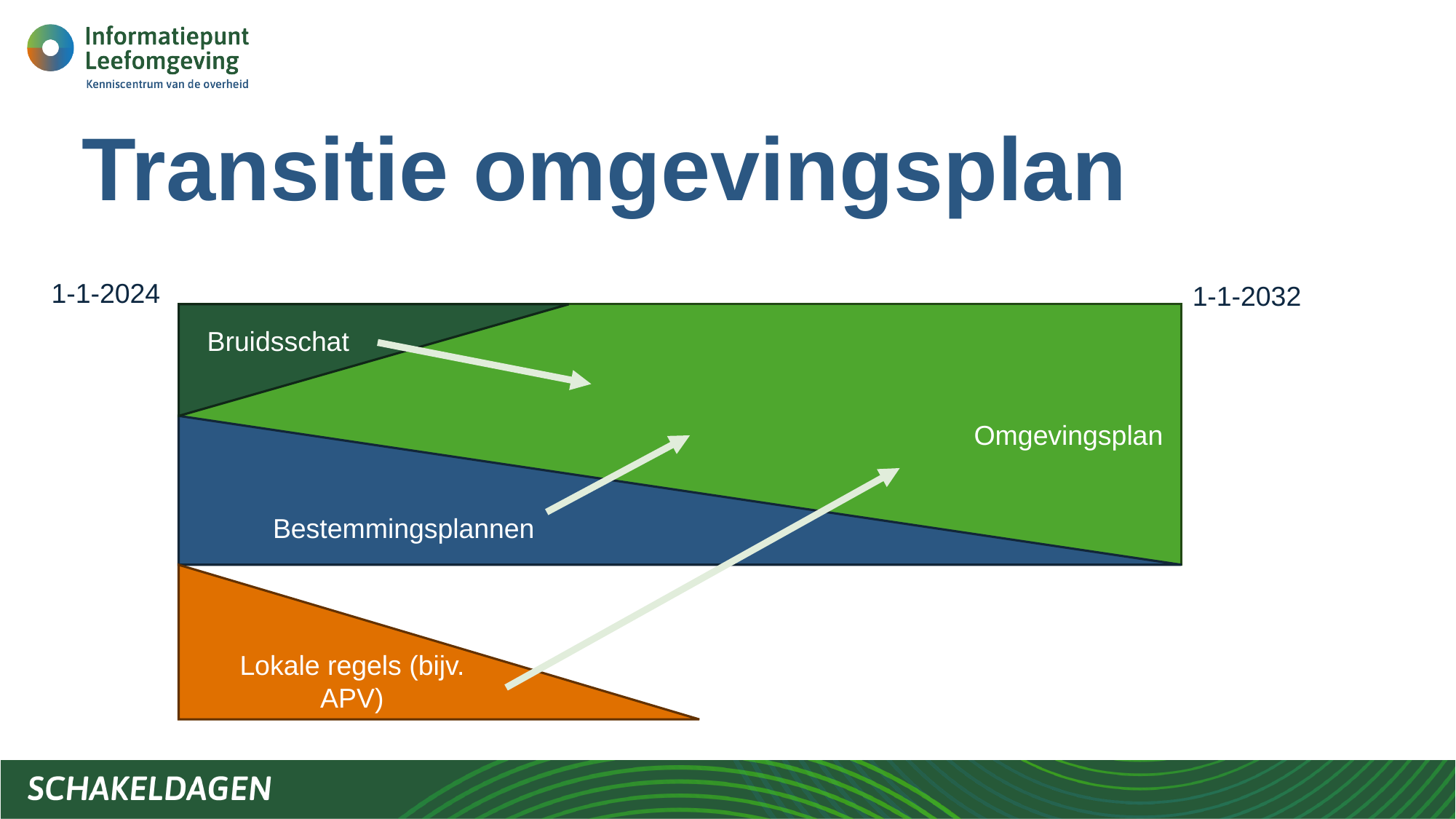

# Transitie omgevingsplan
1-1-2024
1-1-2032

Omgevingsplan
Bruidsschat
Bestemmingsplannen
Lokale regels (bijv. APV)